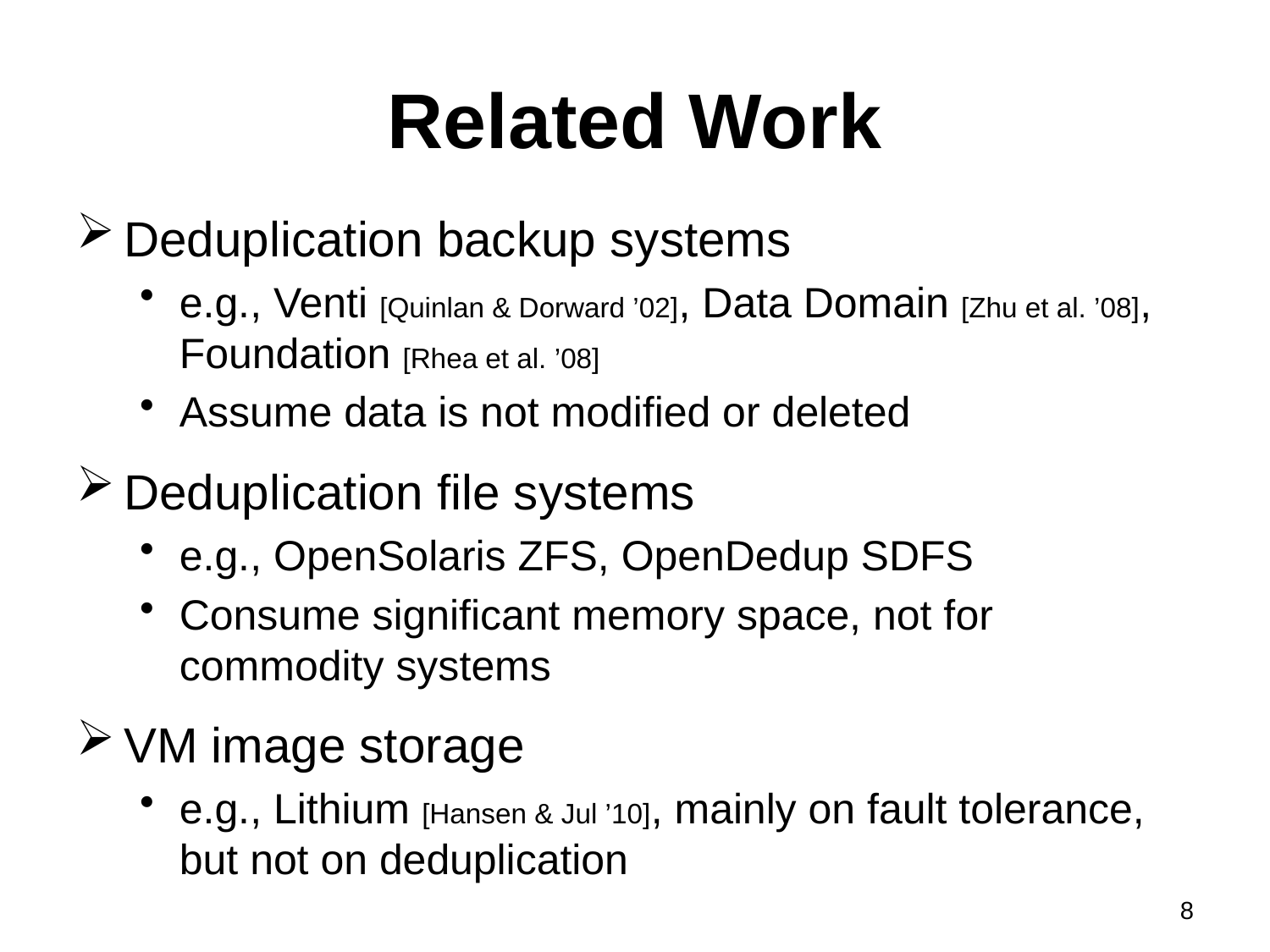

# Related Work
Deduplication backup systems
e.g., Venti [Quinlan & Dorward ’02], Data Domain [Zhu et al. ’08], Foundation [Rhea et al. ’08]
Assume data is not modified or deleted
Deduplication file systems
e.g., OpenSolaris ZFS, OpenDedup SDFS
Consume significant memory space, not for commodity systems
VM image storage
e.g., Lithium [Hansen & Jul ’10], mainly on fault tolerance, but not on deduplication

8